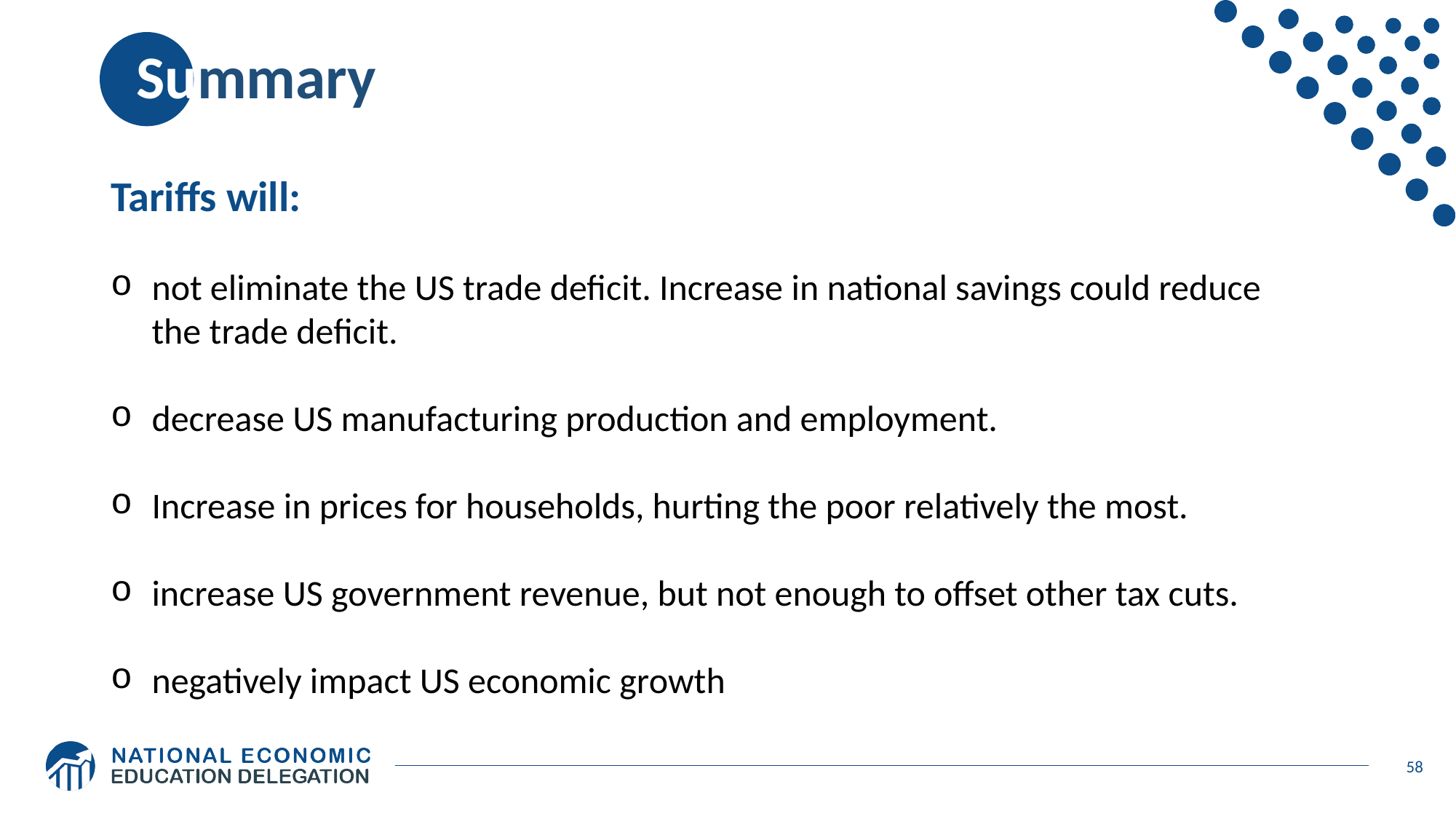

# Summaryy
Tariffs will:

not eliminate the US trade deficit. Increase in national savings could reduce the trade deficit.

decrease US manufacturing production and employment.

Increase in prices for households, hurting the poor relatively the most.

increase US government revenue, but not enough to offset other tax cuts.

negatively impact US economic growth

58